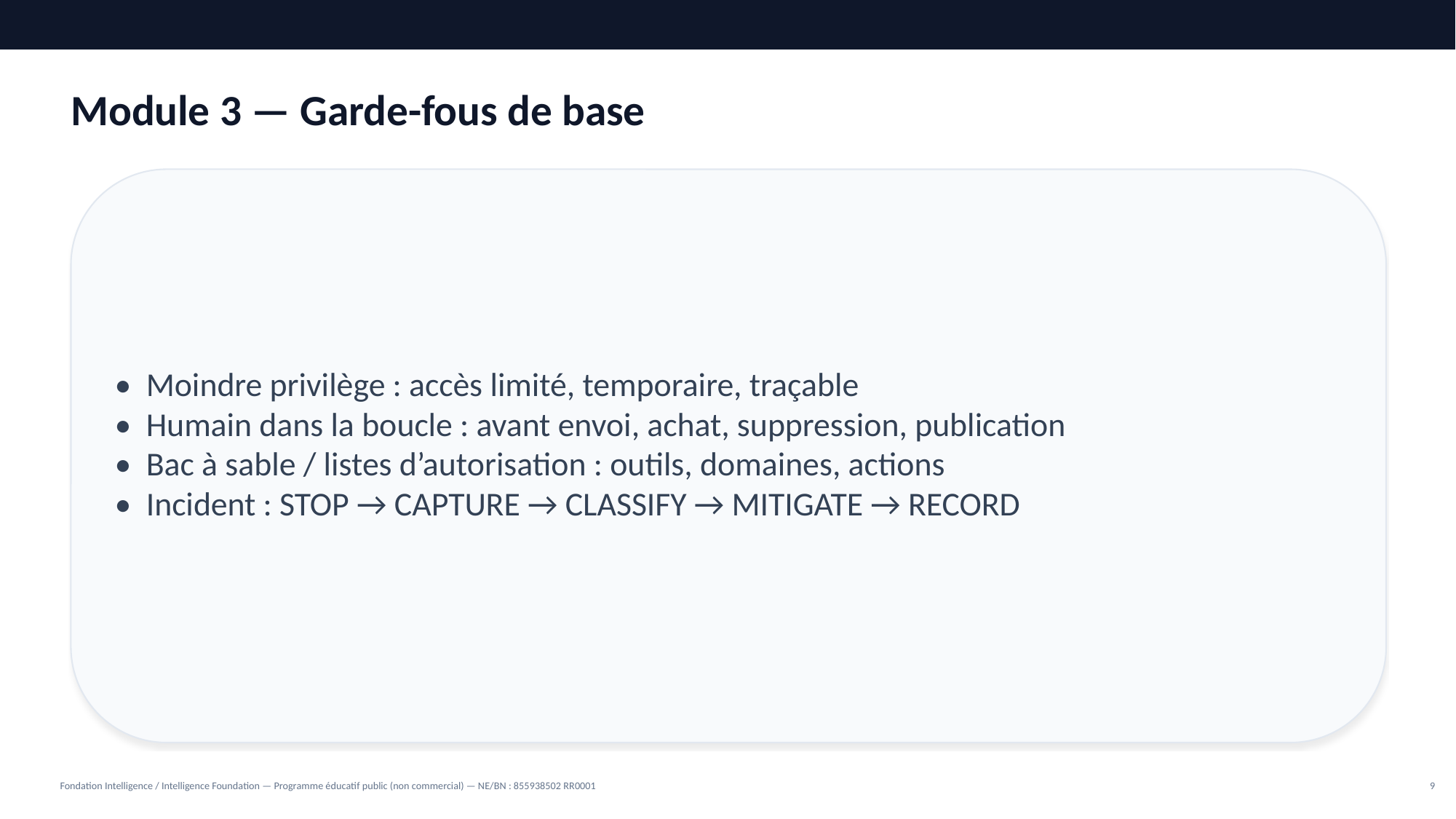

Module 3 — Garde-fous de base

•  Moindre privilège : accès limité, temporaire, traçable
•  Humain dans la boucle : avant envoi, achat, suppression, publication
•  Bac à sable / listes d’autorisation : outils, domaines, actions
•  Incident : STOP → CAPTURE → CLASSIFY → MITIGATE → RECORD
Fondation Intelligence / Intelligence Foundation — Programme éducatif public (non commercial) — NE/BN : 855938502 RR0001
9